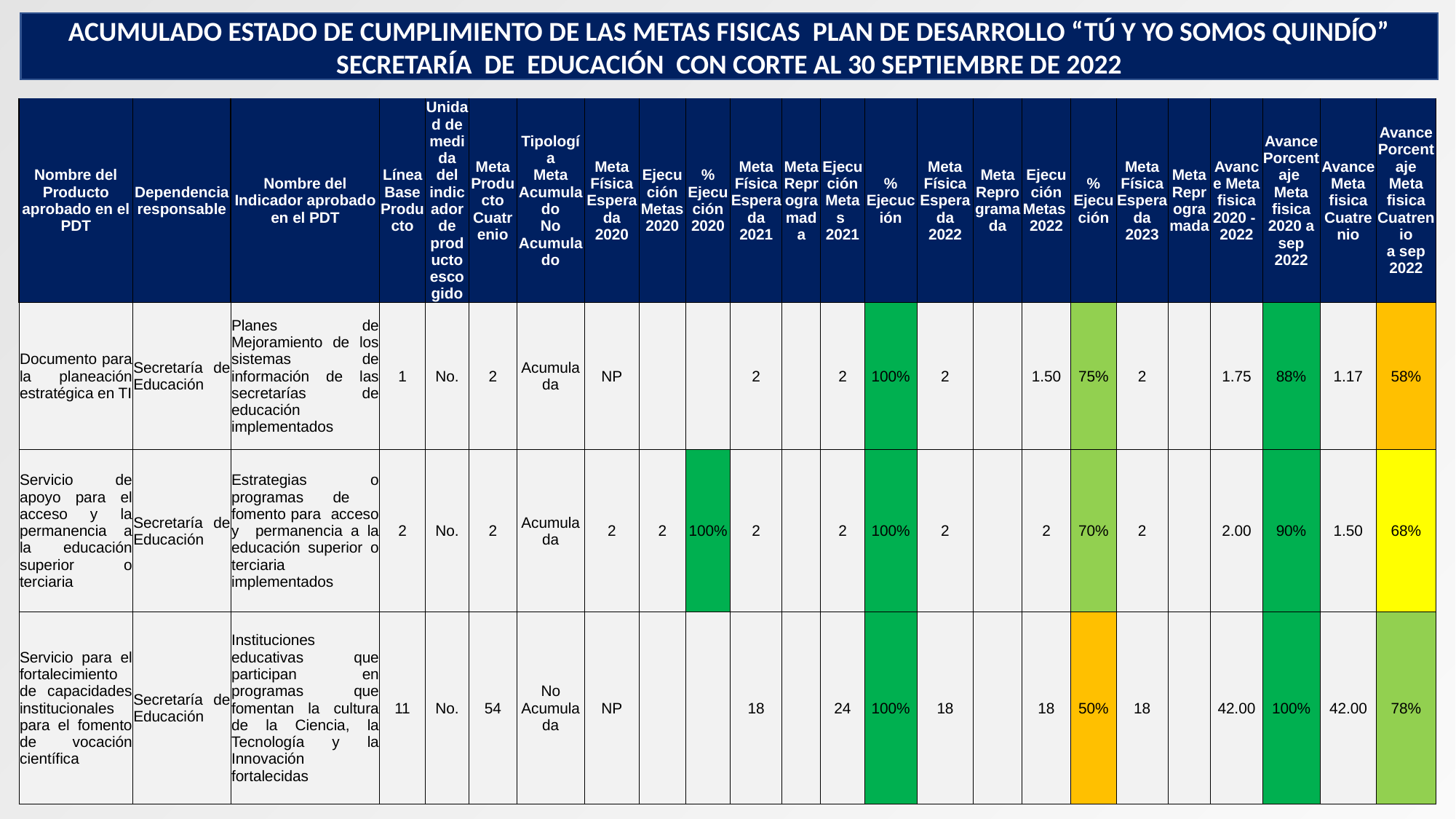

ACUMULADO ESTADO DE CUMPLIMIENTO DE LAS METAS FISICAS  PLAN DE DESARROLLO “TÚ Y YO SOMOS QUINDÍO”
SECRETARÍA  DE  EDUCACIÓN  CON CORTE AL 30 SEPTIEMBRE DE 2022
| Nombre del Producto aprobado en el PDT | Dependencia responsable | Nombre del Indicador aprobado en el PDT | Línea Base Producto | Unidad de medida del indicador de producto escogido | Meta Producto Cuatrenio | Tipología Meta Acumulado No Acumulado | Meta Física Esperada 2020 | Ejecución Metas 2020 | % Ejecución 2020 | Meta Física Esperada 2021 | Meta Reprogramada | Ejecución Metas 2021 | % Ejecución | Meta Física Esperada 2022 | Meta Reprogramada | Ejecución Metas 2022 | % Ejecución | Meta Física Esperada 2023 | Meta Reprogramada | Avance Meta fisica 2020 - 2022 | Avance Porcentaje Meta fisica 2020 a sep 2022 | Avance Meta fisica Cuatrenio | Avance Porcentaje Meta fisica Cuatrenio a sep 2022 |
| --- | --- | --- | --- | --- | --- | --- | --- | --- | --- | --- | --- | --- | --- | --- | --- | --- | --- | --- | --- | --- | --- | --- | --- |
| Documento para la planeación estratégica en TI | Secretaría de Educación | Planes de Mejoramiento de los sistemas de información de las secretarías de educación implementados | 1 | No. | 2 | Acumulada | NP |  |  | 2 |  | 2 | 100% | 2 |  | 1.50 | 75% | 2 |  | 1.75 | 88% | 1.17 | 58% |
| Servicio de apoyo para el acceso y la permanencia a la educación superior o terciaria | Secretaría de Educación | Estrategias o programas de fomento para acceso y permanencia a la educación superior o terciaria implementados | 2 | No. | 2 | Acumulada | 2 | 2 | 100% | 2 |  | 2 | 100% | 2 |  | 2 | 70% | 2 |  | 2.00 | 90% | 1.50 | 68% |
| Servicio para el fortalecimiento de capacidades institucionales para el fomento de vocación científica | Secretaría de Educación | Instituciones educativas que participan en programas que fomentan la cultura de la Ciencia, la Tecnología y la Innovación fortalecidas | 11 | No. | 54 | No Acumulada | NP |  |  | 18 |  | 24 | 100% | 18 |  | 18 | 50% | 18 |  | 42.00 | 100% | 42.00 | 78% |